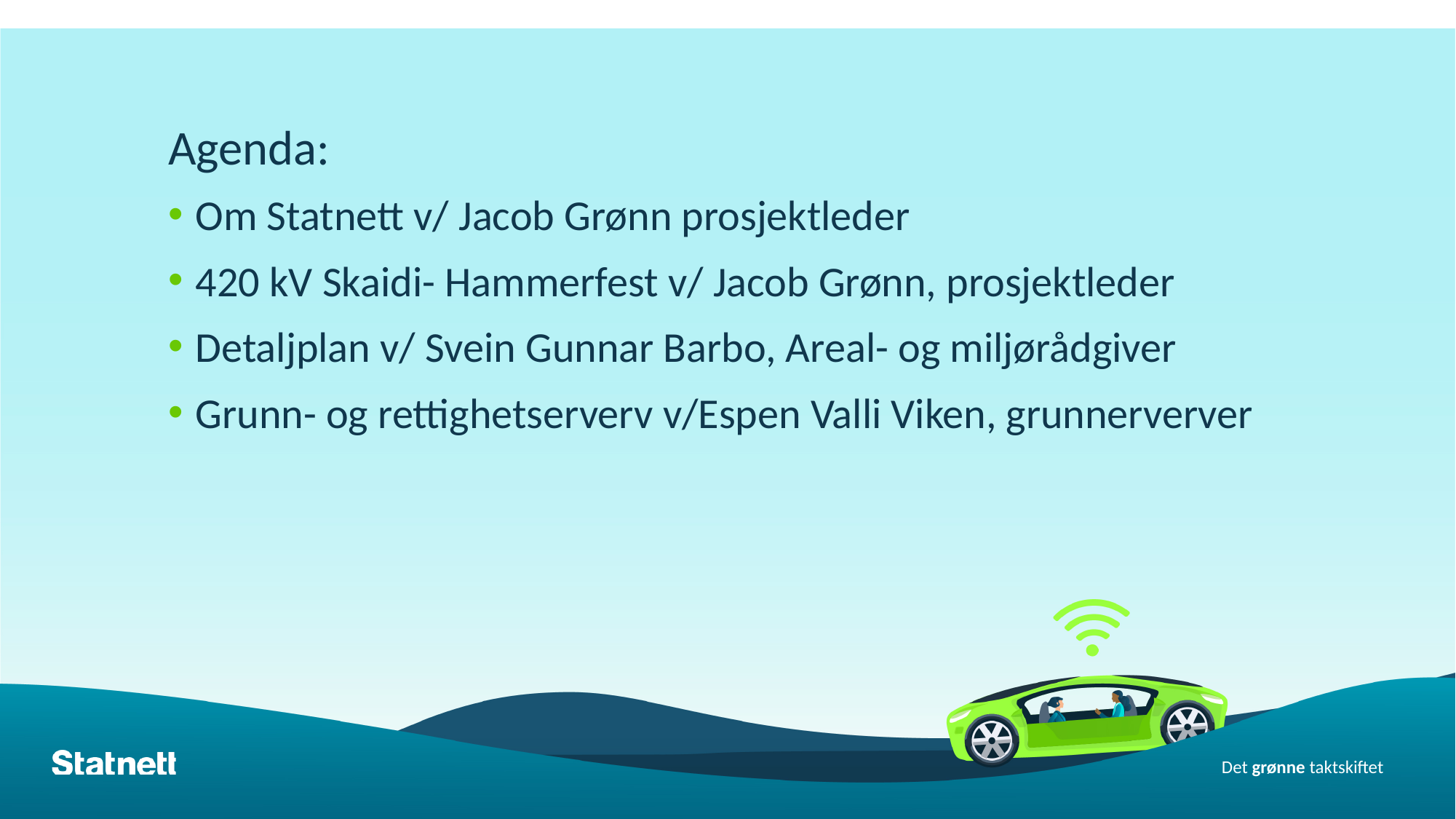

# Agenda:
Om Statnett v/ Jacob Grønn prosjektleder
420 kV Skaidi- Hammerfest v/ Jacob Grønn, prosjektleder
Detaljplan v/ Svein Gunnar Barbo, Areal- og miljørådgiver
Grunn- og rettighetserverv v/Espen Valli Viken, grunnerverver